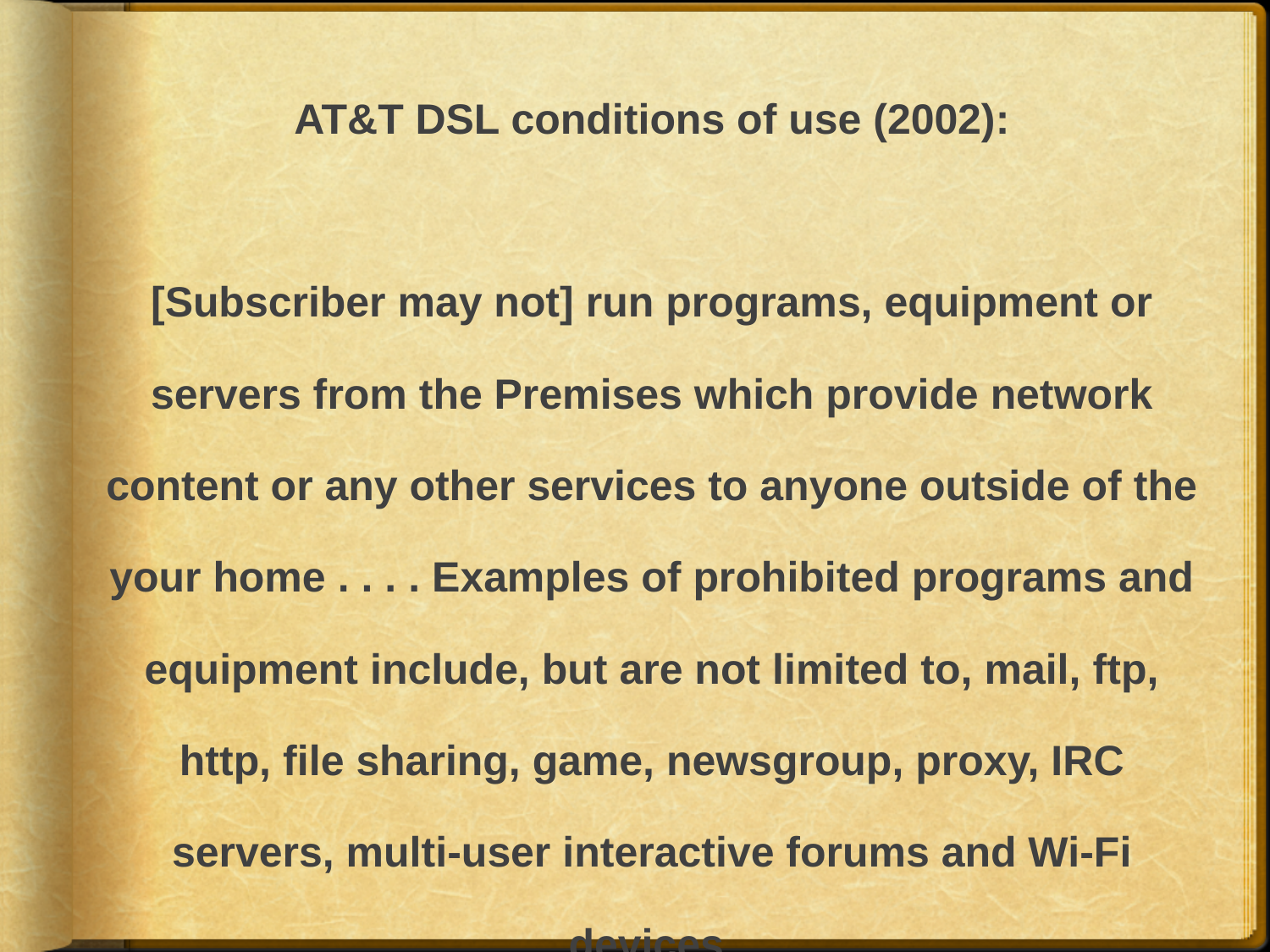

# AT&T DSL conditions of use (2002): [Subscriber may not] run programs, equipment or servers from the Premises which provide network content or any other services to anyone outside of the your home . . . . Examples of prohibited programs and equipment include, but are not limited to, mail, ftp, http, file sharing, game, newsgroup, proxy, IRC servers, multi-user interactive forums and Wi-Fi devices.